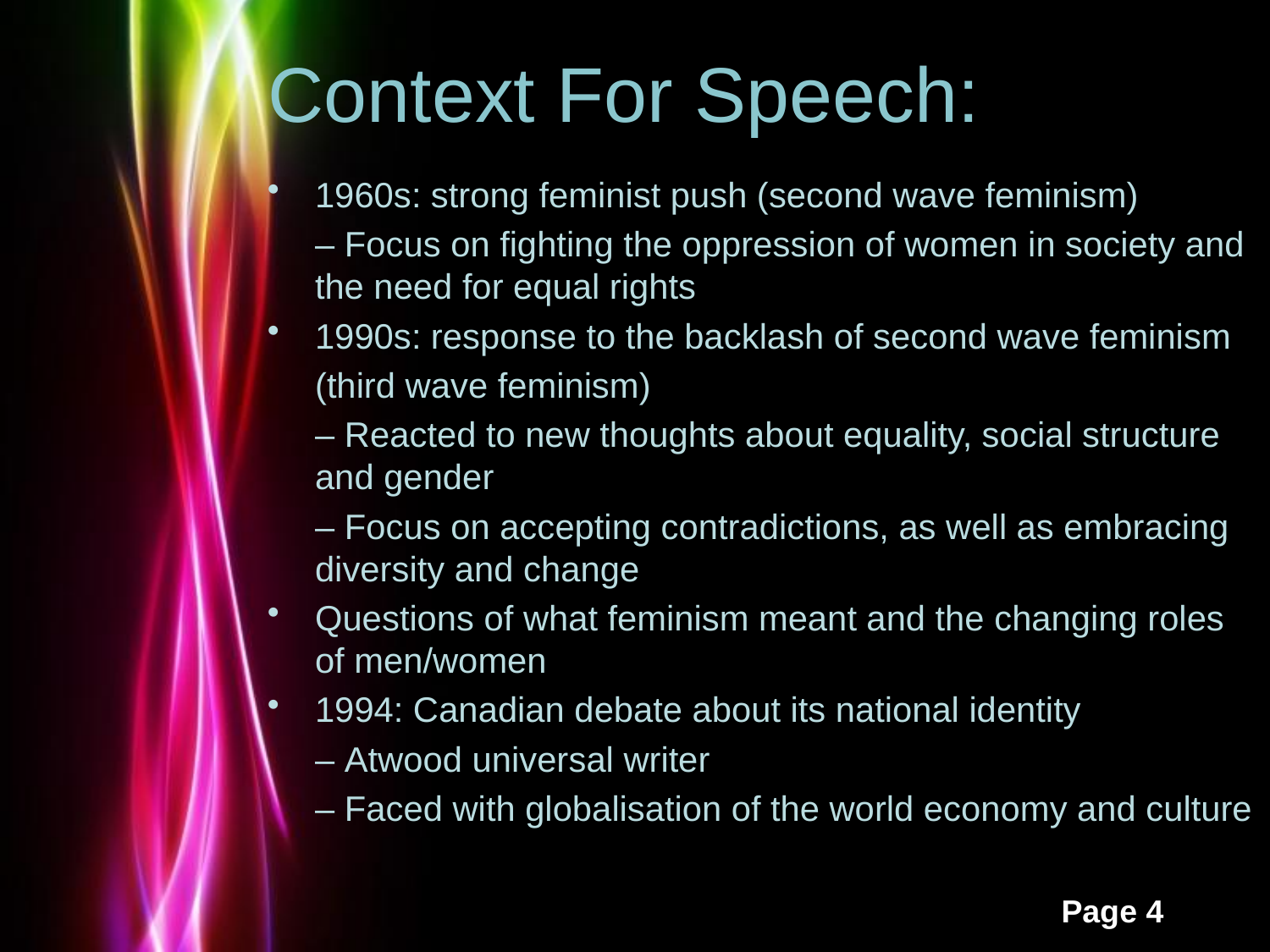

# Context For Speech:
1960s: strong feminist push (second wave feminism)
	– Focus on fighting the oppression of women in society and the need for equal rights
1990s: response to the backlash of second wave feminism
	(third wave feminism)
	– Reacted to new thoughts about equality, social structure and gender
	– Focus on accepting contradictions, as well as embracing diversity and change
Questions of what feminism meant and the changing roles of men/women
1994: Canadian debate about its national identity
	– Atwood universal writer
	– Faced with globalisation of the world economy and culture